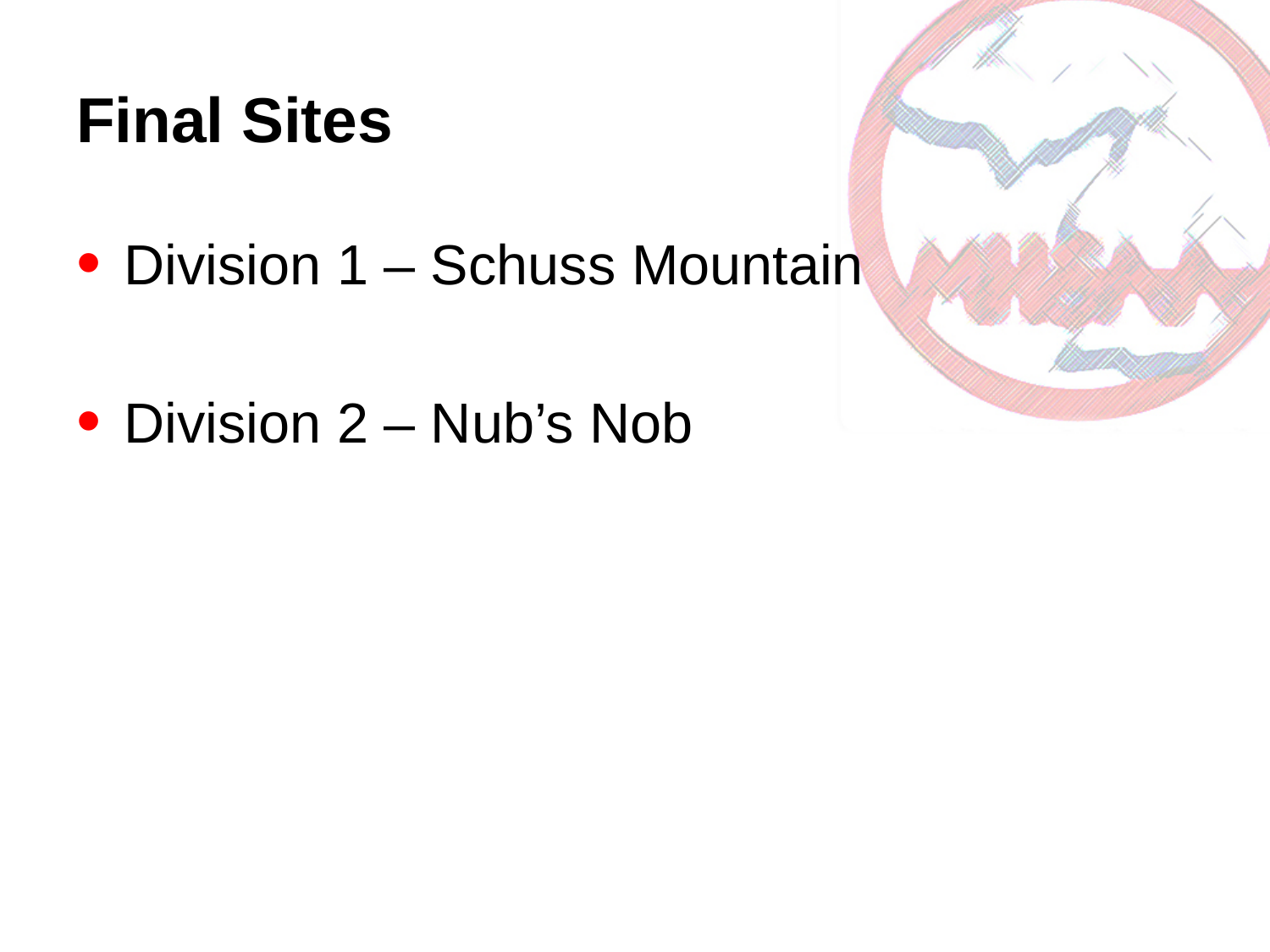

# Final Sites
Division 1 – Schuss Mountain

Division 2 – Nub’s Nob